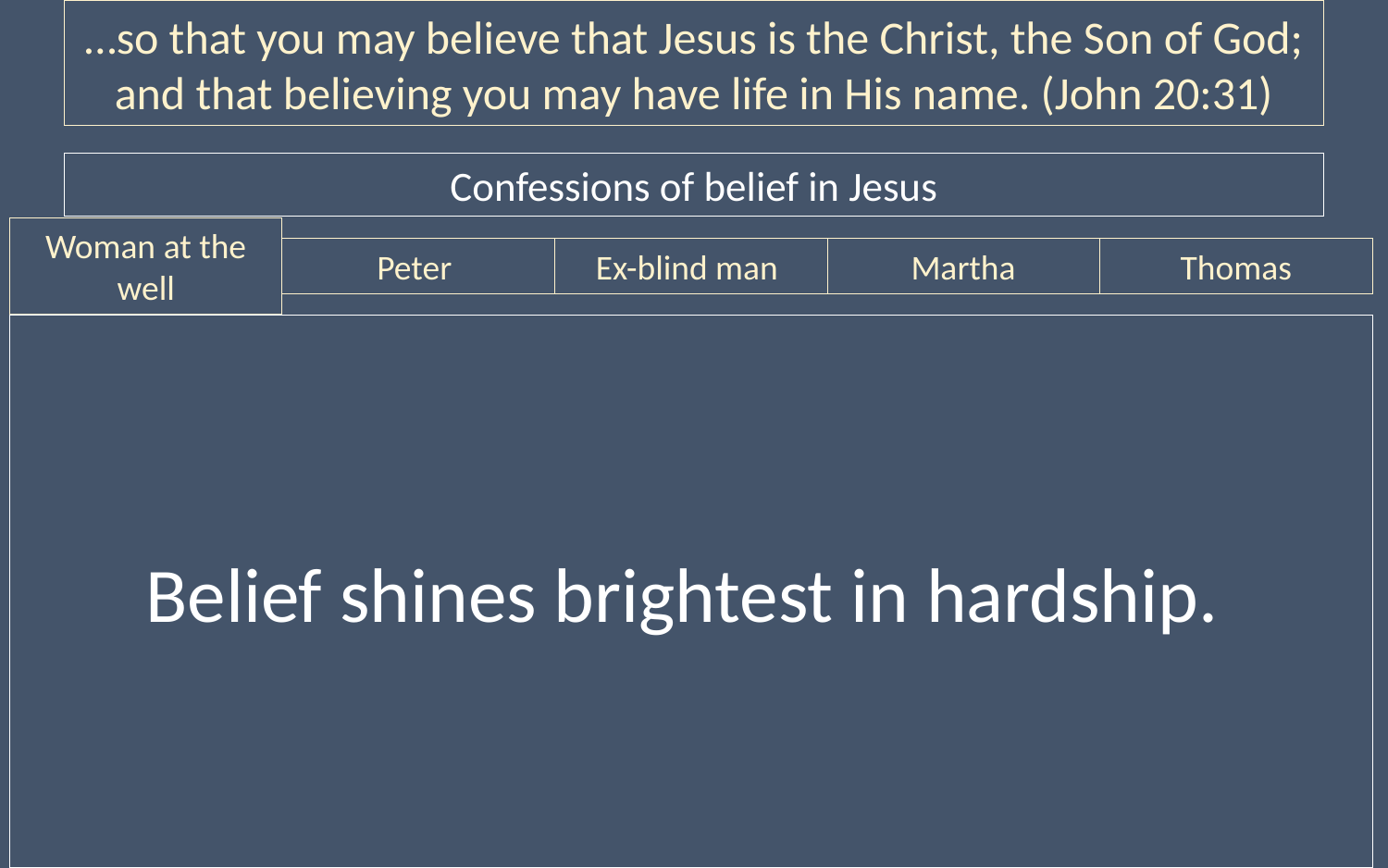

…so that you may believe that Jesus is the Christ, the Son of God; and that believing you may have life in His name. (John 20:31)
Confessions of belief in Jesus
Woman at the well
Peter
Ex-blind man
Martha
Thomas
Belief shines brightest in hardship.